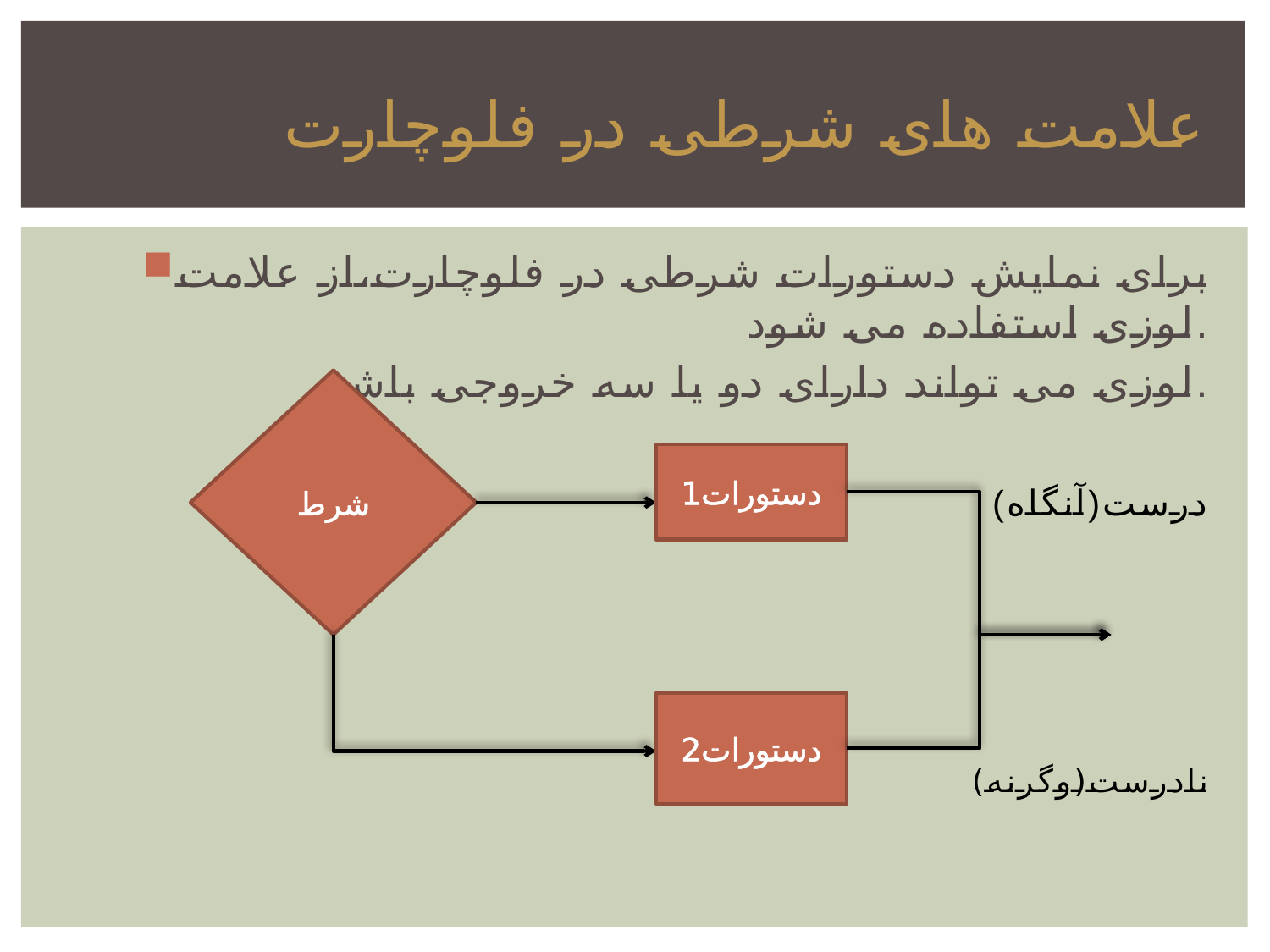

# علامت های شرطی در فلوچارت
برای نمایش دستورات شرطی در فلوچارت،از علامت لوزی استفاده می شود.
لوزی می تواند دارای دو یا سه خروجی باشد.

                                                      (آنگاه)درست

                                                              نادرست(وگرنه)
شرط
دستورات1
دستورات2